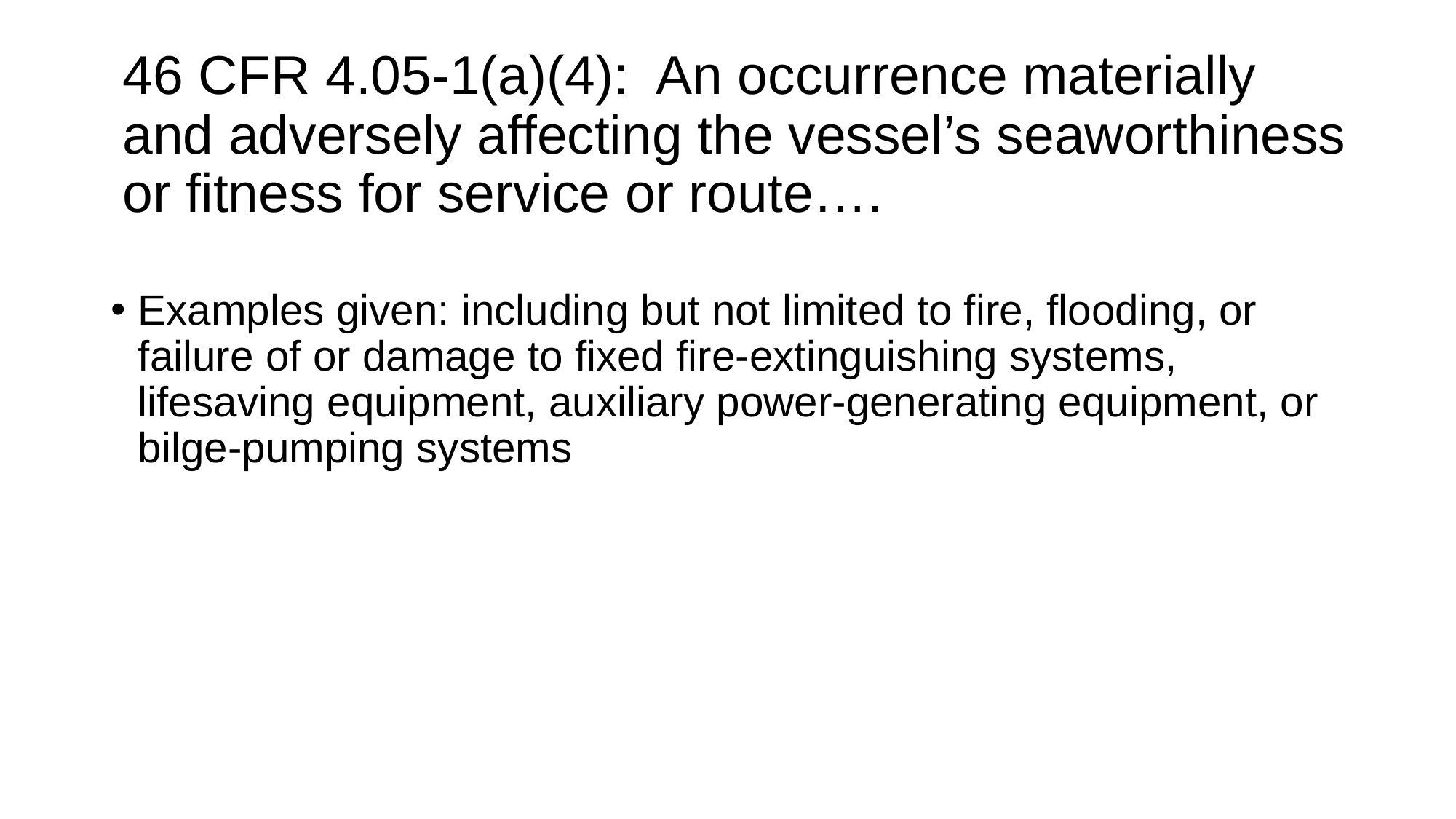

# 46 CFR 4.05-1(a)(4):  An occurrence materially and adversely affecting the vessel’s seaworthiness or fitness for service or route….
Examples given: including but not limited to fire, flooding, or failure of or damage to fixed fire-extinguishing systems, lifesaving equipment, auxiliary power-generating equipment, or bilge-pumping systems